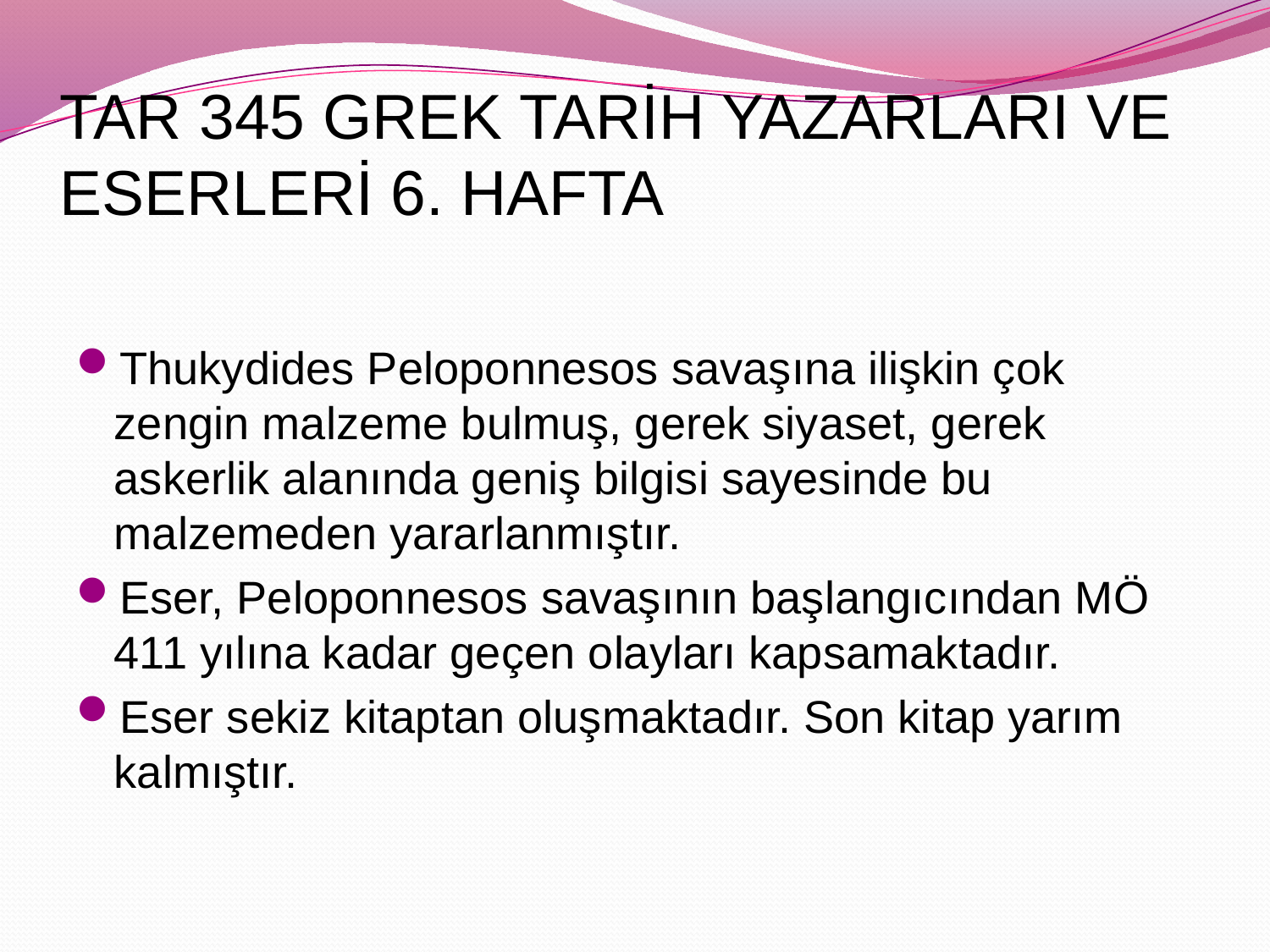

# TAR 345 GREK TARİH YAZARLARI VE ESERLERİ 6. HAFTA

Thukydides Peloponnesos savaşına ilişkin çok zengin malzeme bulmuş, gerek siyaset, gerek askerlik alanında geniş bilgisi sayesinde bu malzemeden yararlanmıştır.
Eser, Peloponnesos savaşının başlangıcından MÖ 411 yılına kadar geçen olayları kapsamaktadır.
Eser sekiz kitaptan oluşmaktadır. Son kitap yarım kalmıştır.